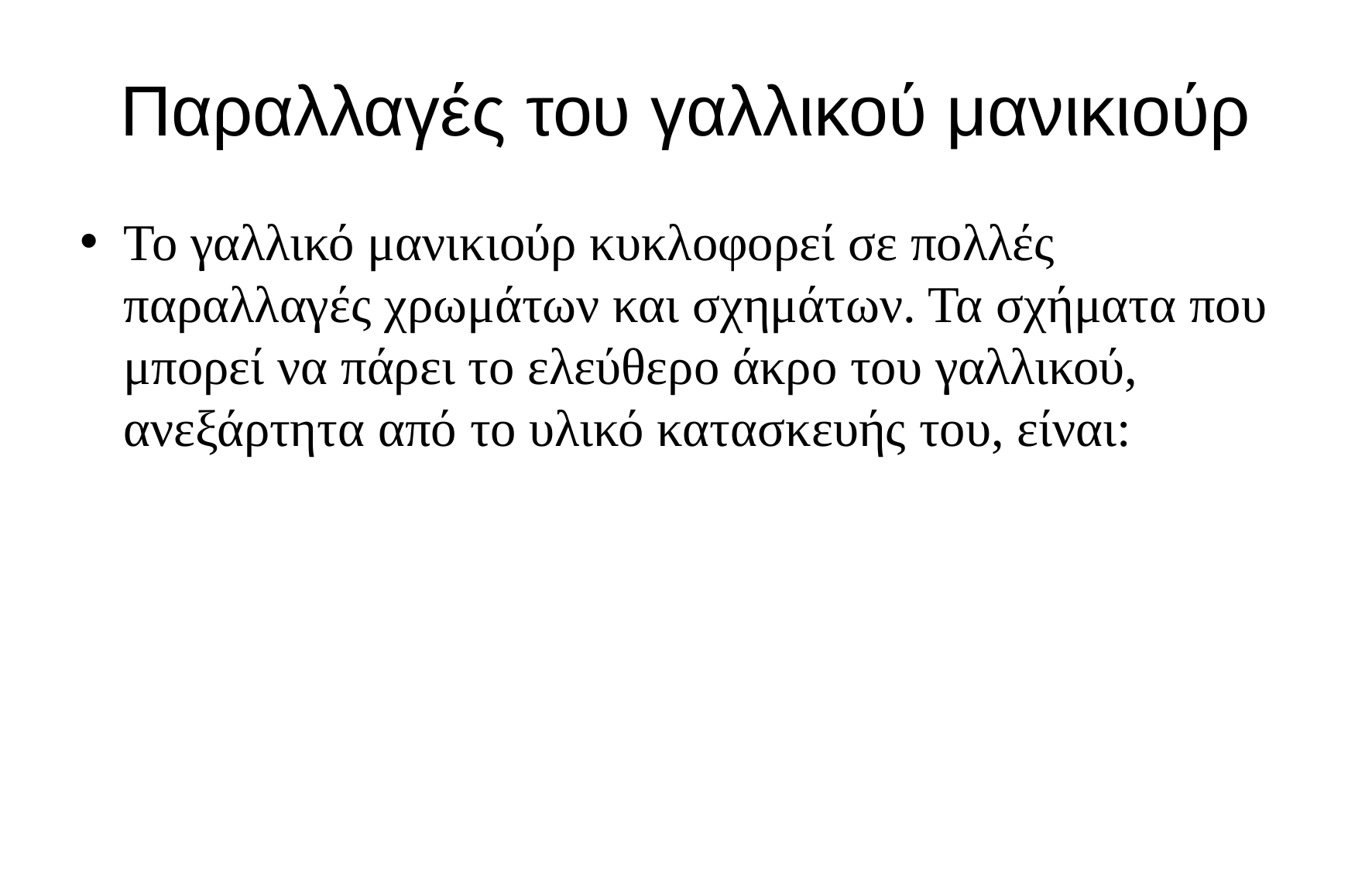

# Παραλλαγές του γαλλικού μανικιούρ
Το γαλλικό μανικιούρ κυκλοφορεί σε πολλές παραλλαγές χρωμάτων και σχημάτων. Τα σχήματα που μπορεί να πάρει το ελεύθερο άκρο του γαλλικού, ανεξάρτητα από το υλικό κατασκευής του, είναι: